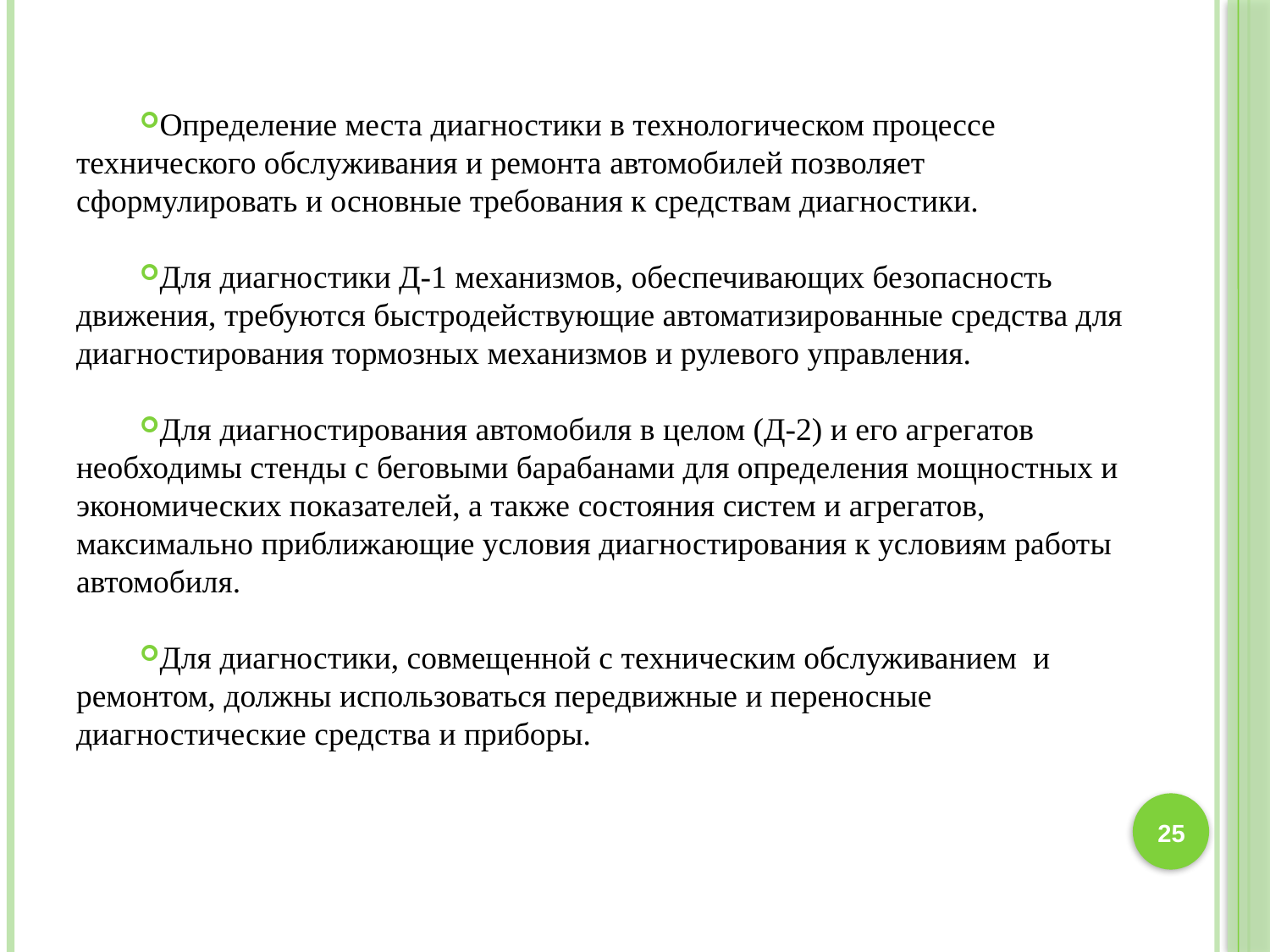

Определение места диагностики в технологическом процессе технического обслуживания и ремонта автомобилей позволяет сформулировать и основные требования к средствам диагностики.

Для диагностики Д-1 механизмов, обеспечивающих безопасность движения, требуются быстродействующие автоматизированные средства для диагностирования тормозных механизмов и рулевого управления.

Для диагностирования автомобиля в целом (Д-2) и его агрегатов необходимы стенды с беговыми барабанами для определения мощностных и экономических показателей, а также состояния систем и агрегатов, максимально приближающие условия диагностирования к условиям работы автомобиля.

Для диагностики, совмещенной с техническим обслуживанием  и ремонтом, должны использоваться передвижные и переносные диагностические средства и приборы.
25